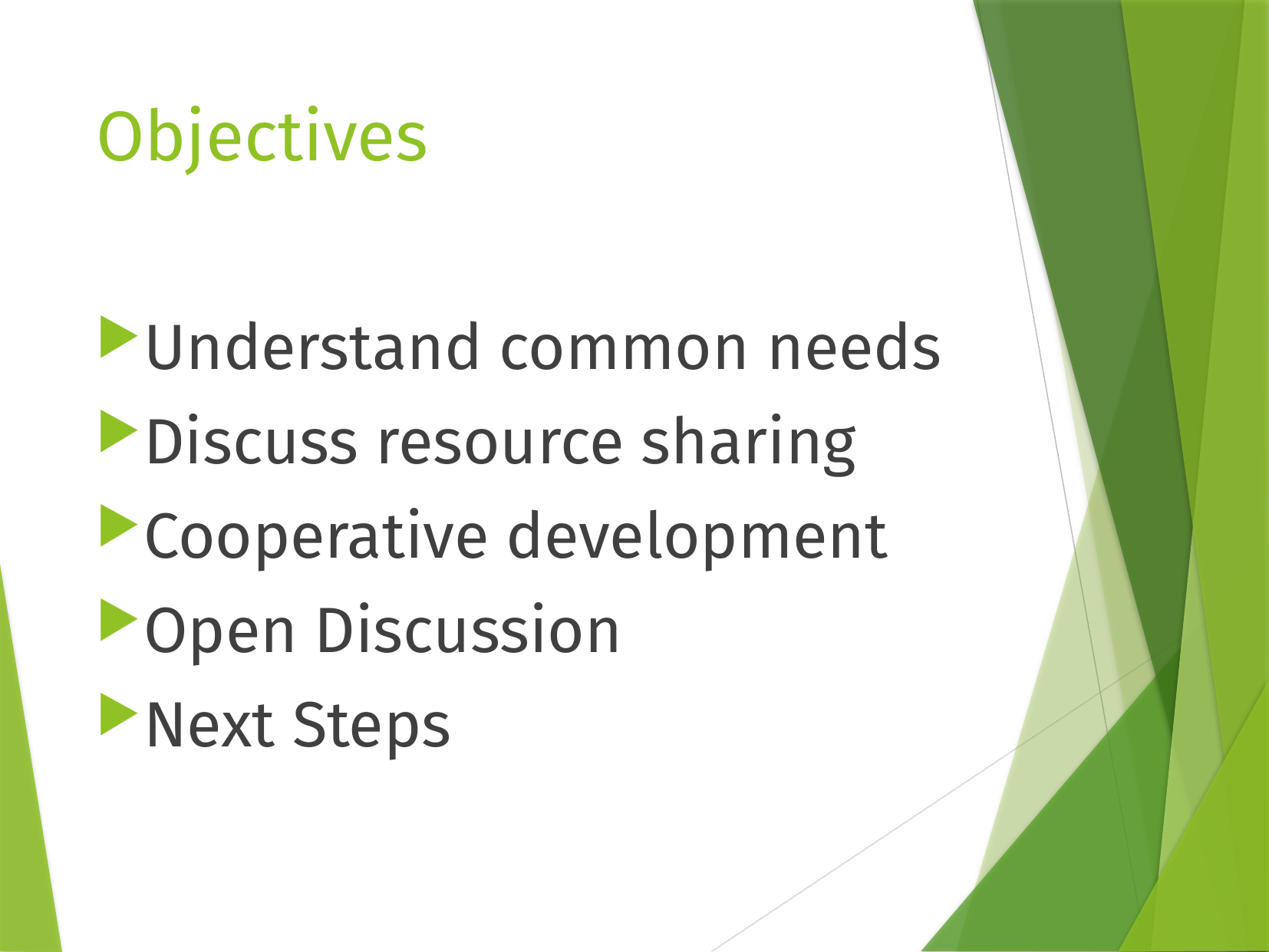

# Objectives
Understand common needs
Discuss resource sharing
Cooperative development
Open Discussion
Next Steps